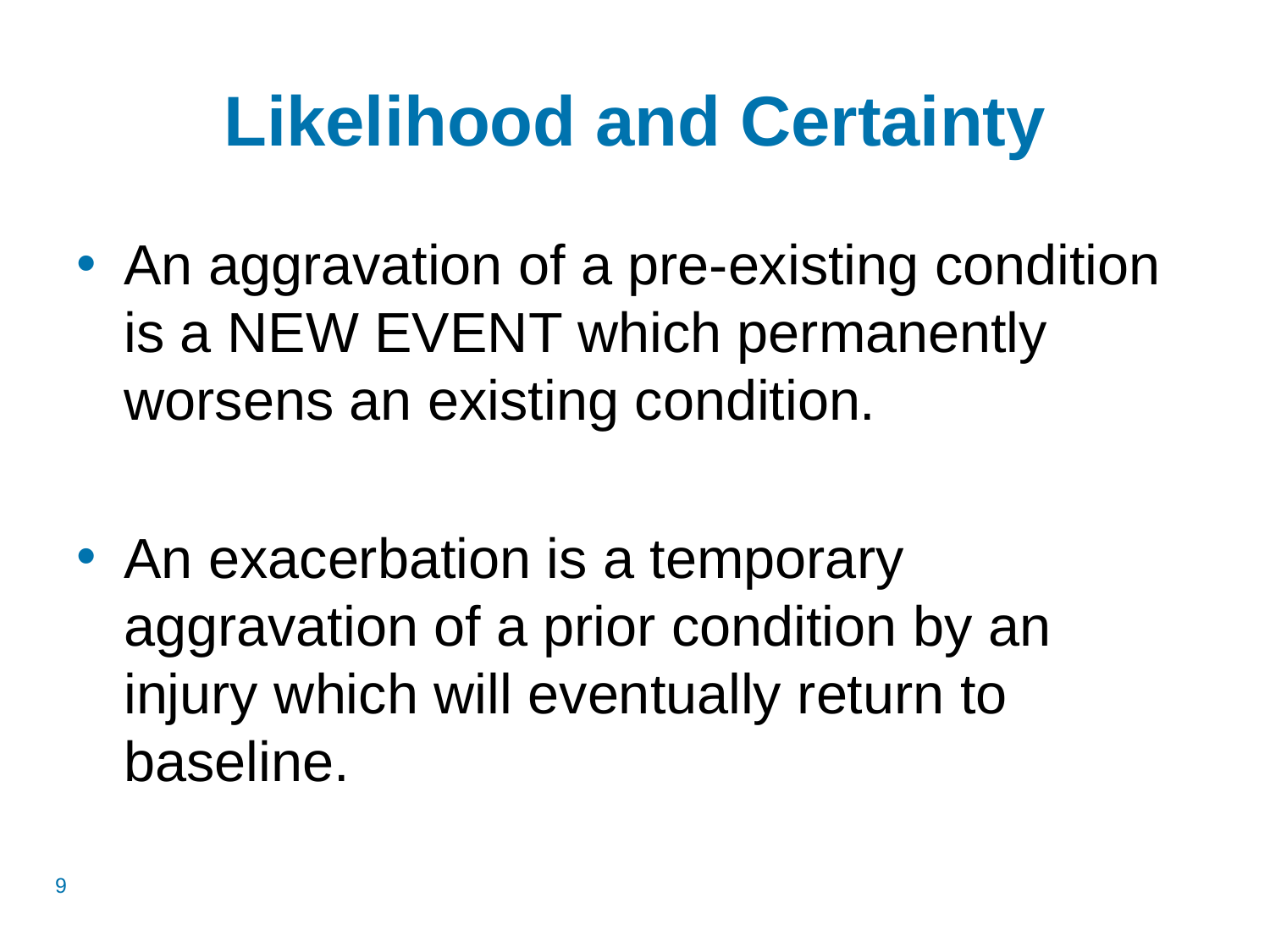

# Likelihood and Certainty
An aggravation of a pre-existing condition is a NEW EVENT which permanently worsens an existing condition.

An exacerbation is a temporary aggravation of a prior condition by an injury which will eventually return to baseline.

9